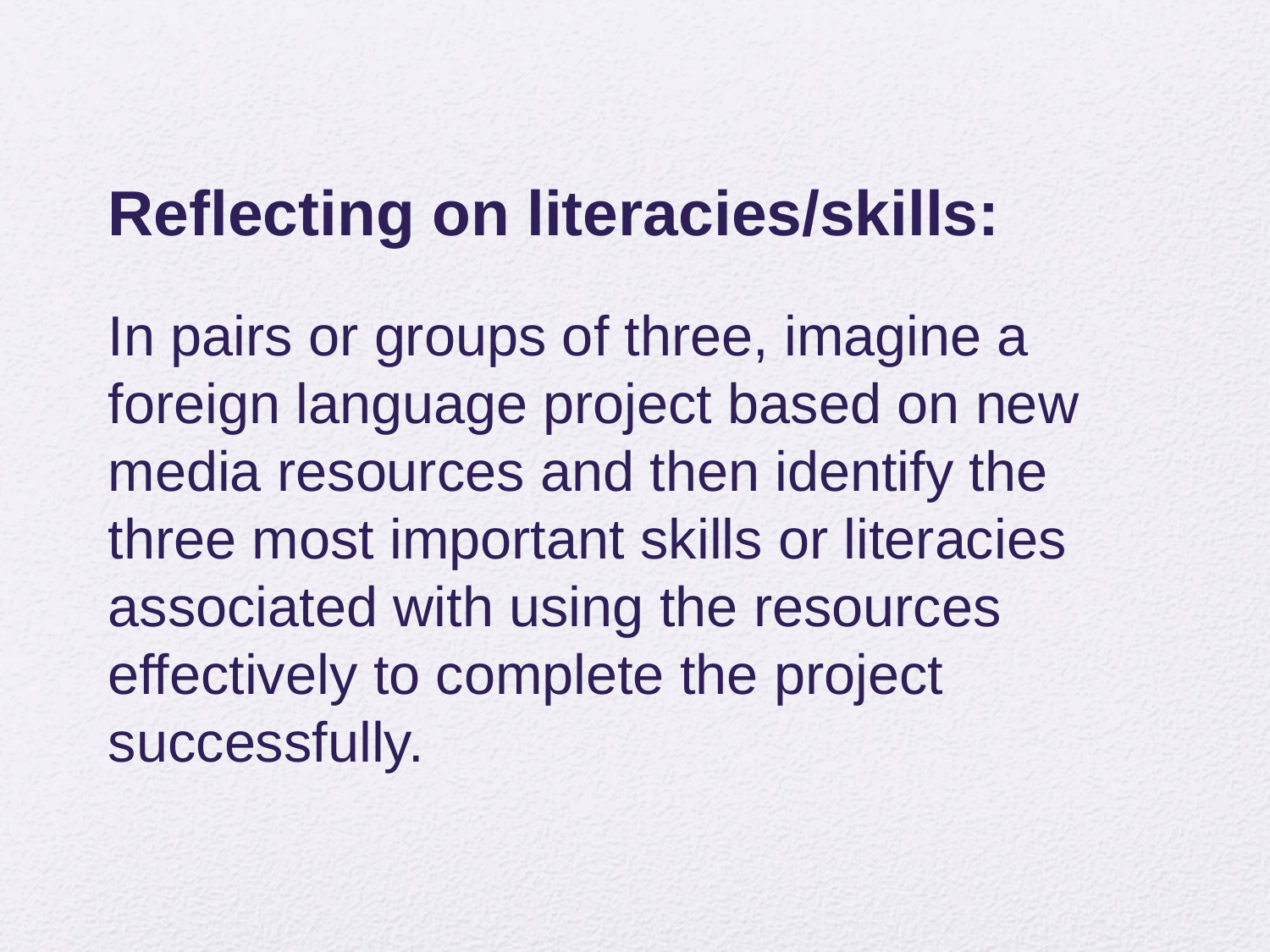

Reflecting on literacies/skills:

In pairs or groups of three, imagine a foreign language project based on new media resources and then identify the three most important skills or literacies associated with using the resources effectively to complete the project successfully.